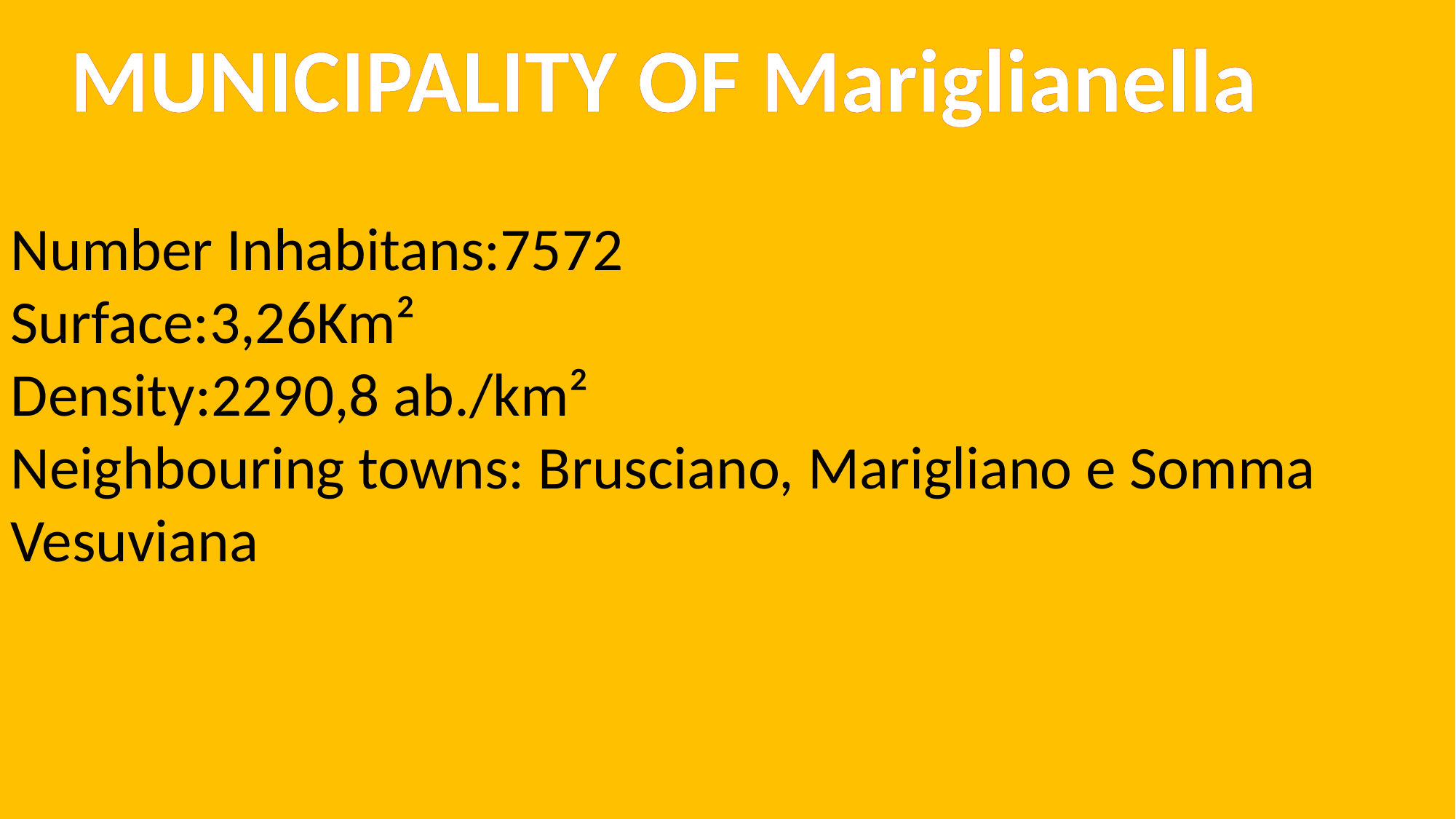

MUNICIPALITY OF Mariglianella
Number Inhabitans:7572
Surface:3,26Km²
Density:2290,8 ab./km²
Neighbouring towns: Brusciano, Marigliano e Somma Vesuviana